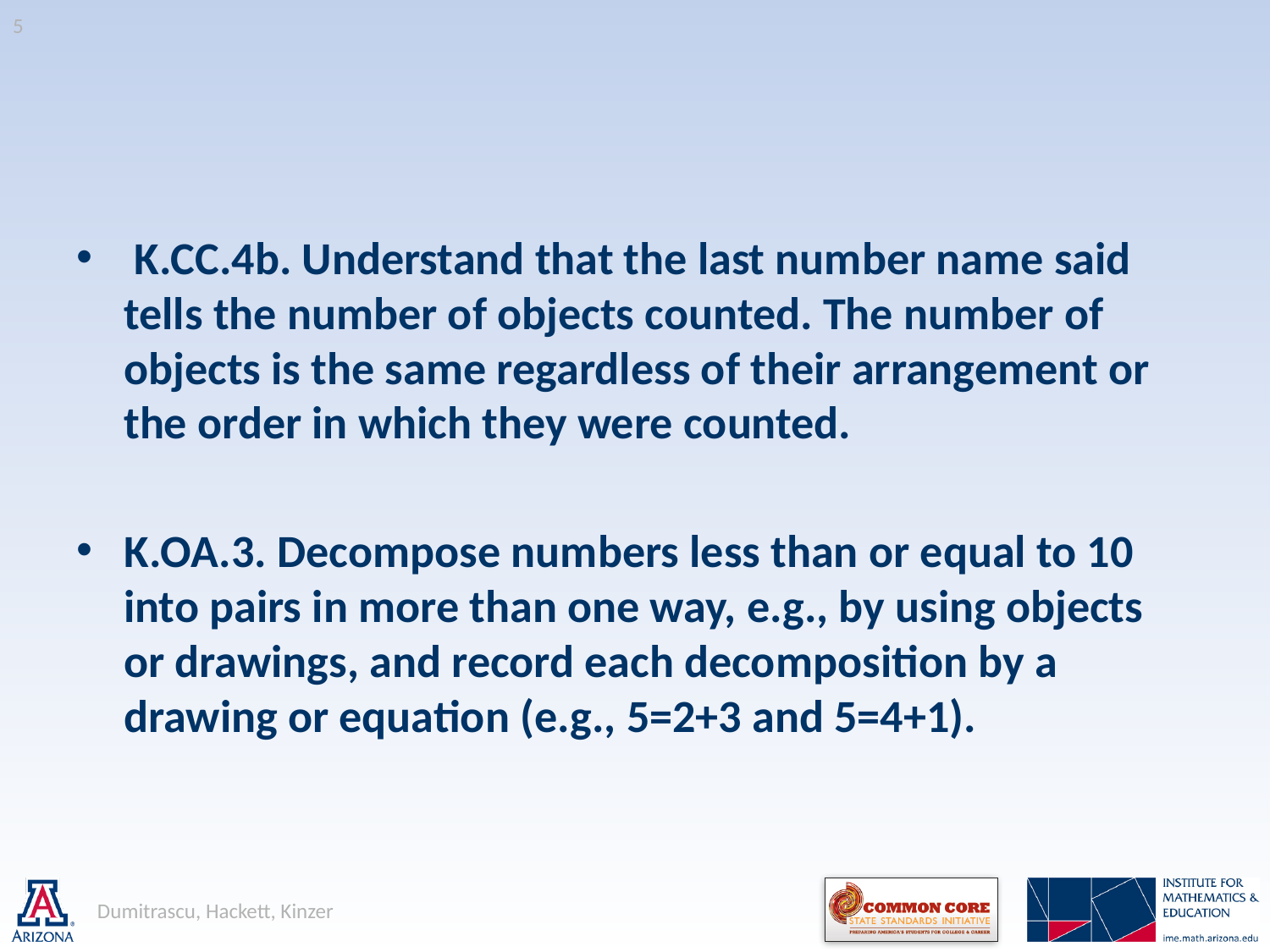

5
#
 K.CC.4b. Understand that the last number name said tells the number of objects counted. The number of objects is the same regardless of their arrangement or the order in which they were counted.

K.OA.3. Decompose numbers less than or equal to 10 into pairs in more than one way, e.g., by using objects or drawings, and record each decomposition by a drawing or equation (e.g., 5=2+3 and 5=4+1).

Dumitrascu, Hackett, Kinzer